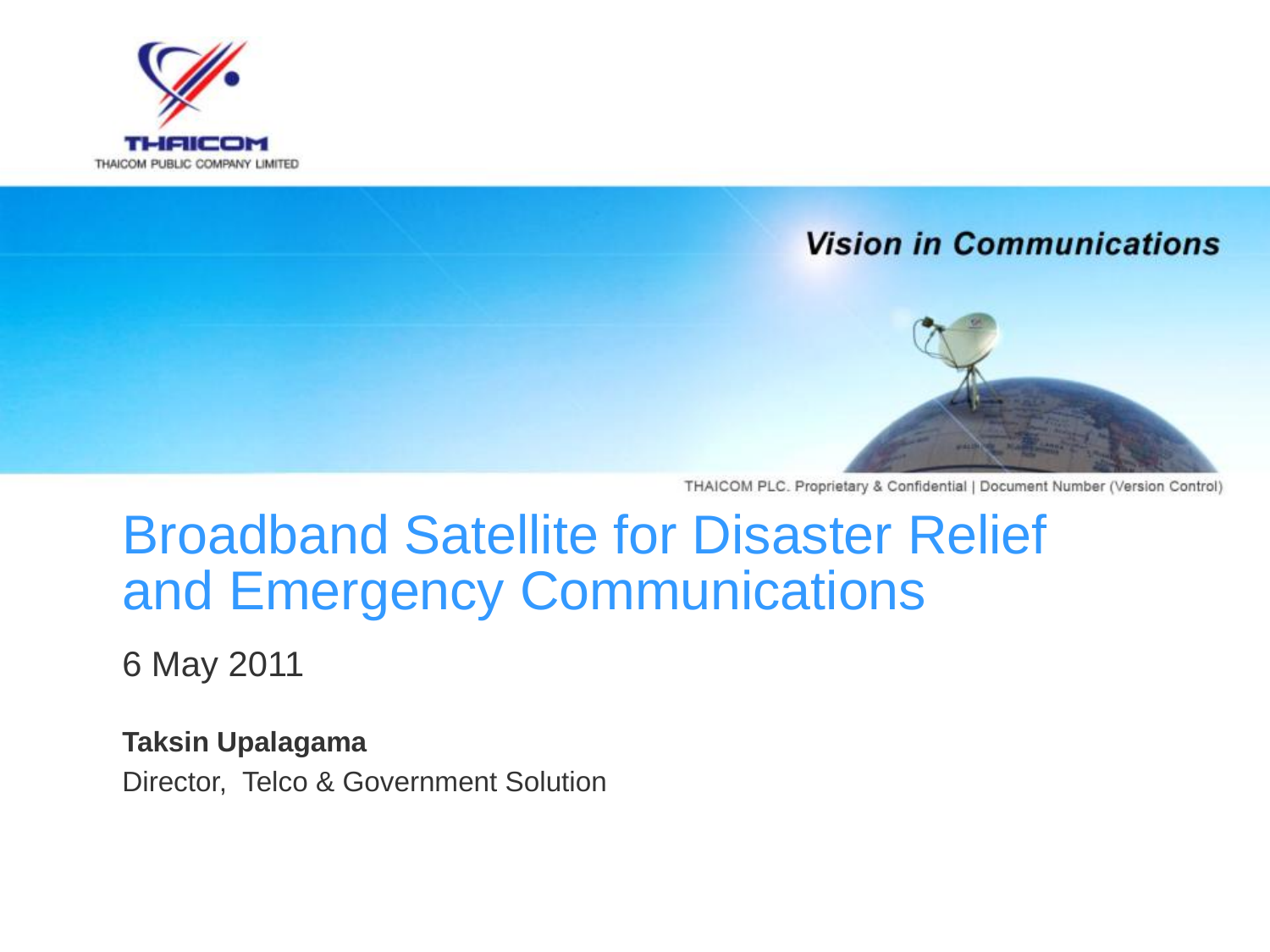

# Broadband Satellite for Disaster Relief and Emergency Communications
6 May 2011

Taksin Upalagama
Director,  Telco & Government Solution